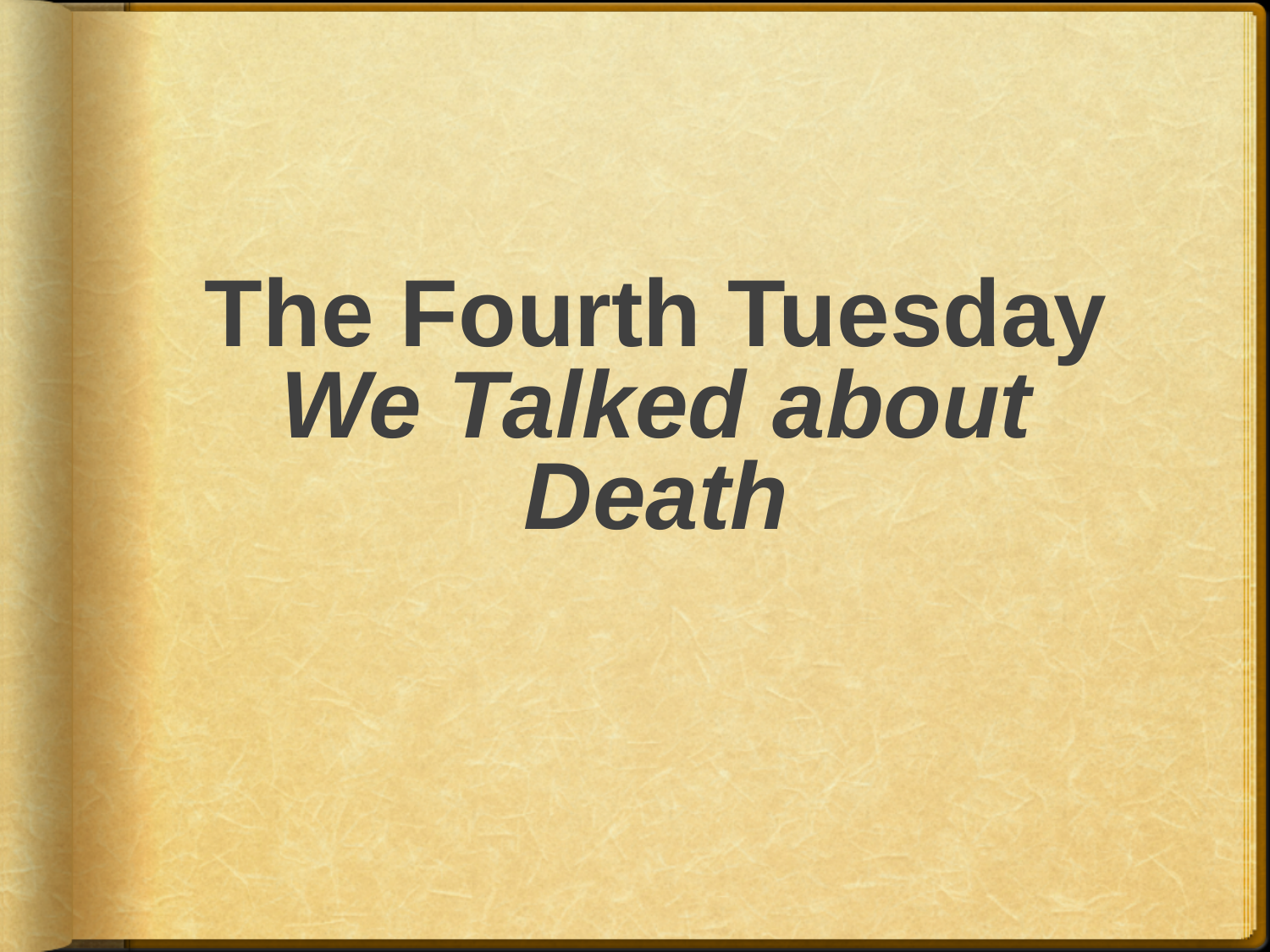

# The Fourth Tuesday We Talked about Death